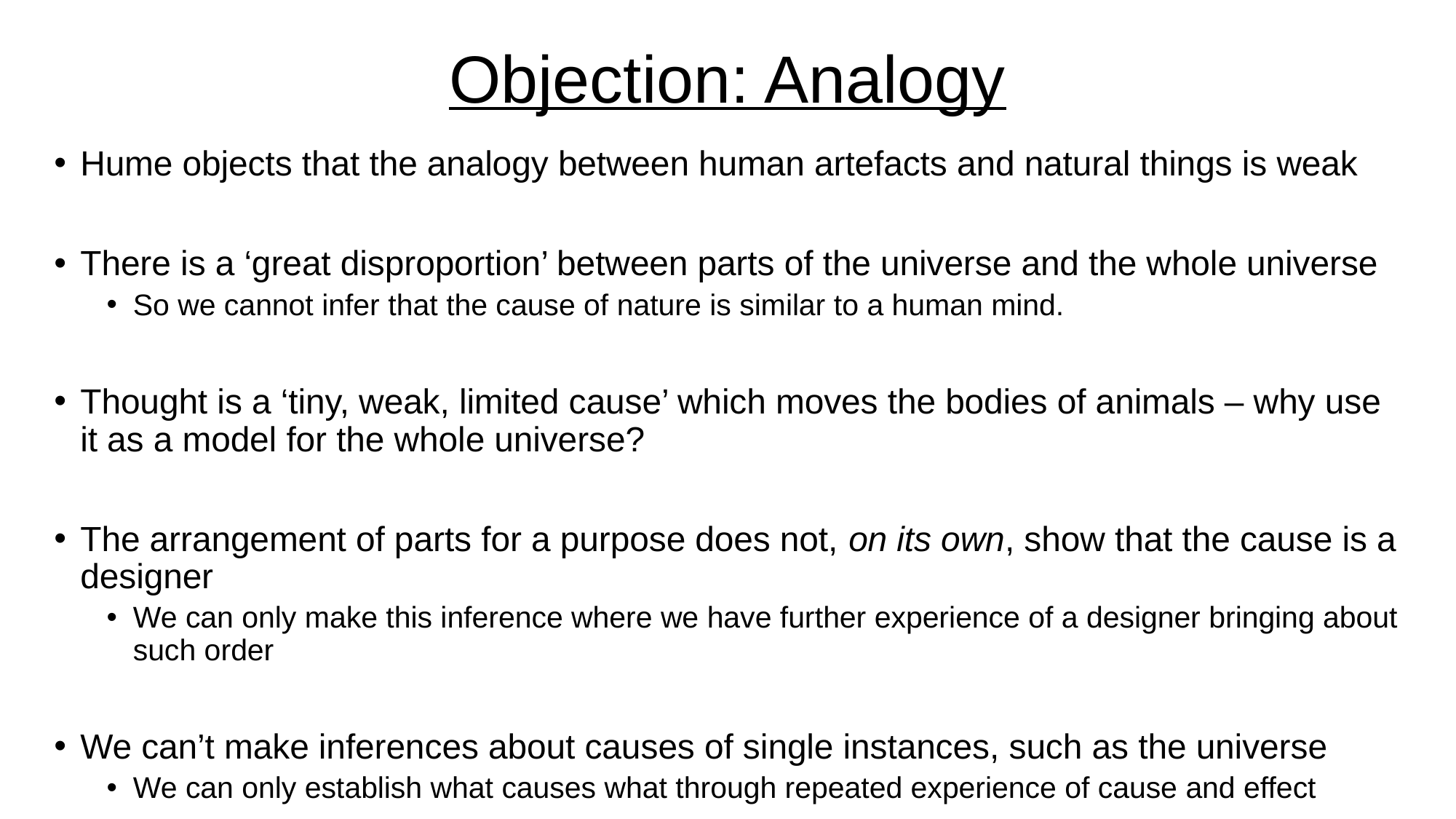

# Objection: Analogy
Hume objects that the analogy between human artefacts and natural things is weak

There is a ‘great disproportion’ between parts of the universe and the whole universe
So we cannot infer that the cause of nature is similar to a human mind.

Thought is a ‘tiny, weak, limited cause’ which moves the bodies of animals – why use it as a model for the whole universe?

The arrangement of parts for a purpose does not, on its own, show that the cause is a designer
We can only make this inference where we have further experience of a designer bringing about such order

We can’t make inferences about causes of single instances, such as the universe
We can only establish what causes what through repeated experience of cause and effect